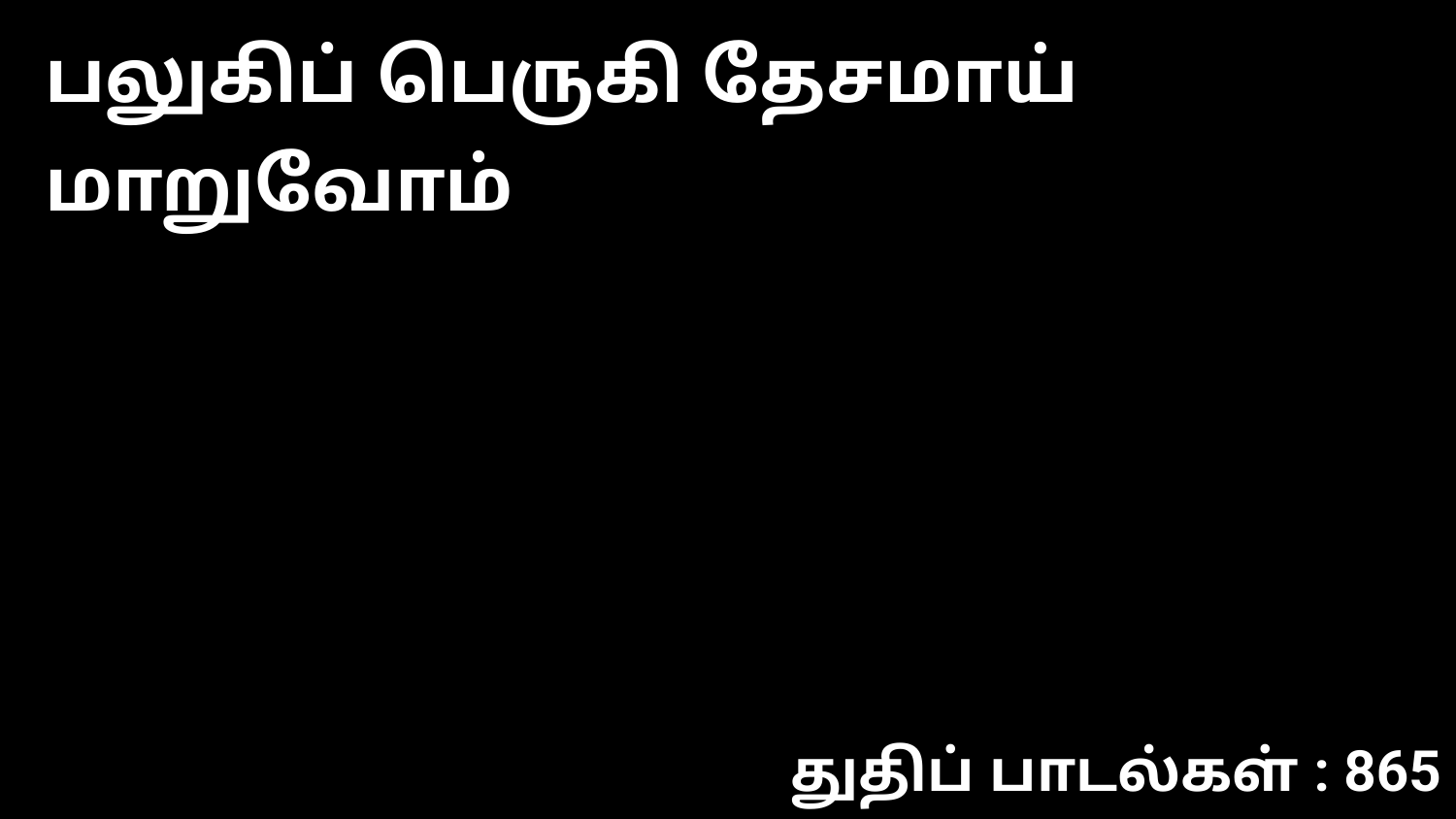

பலுகிப் பெருகி தேசமாய் மாறுவோம்
துதிப் பாடல்கள் : 865